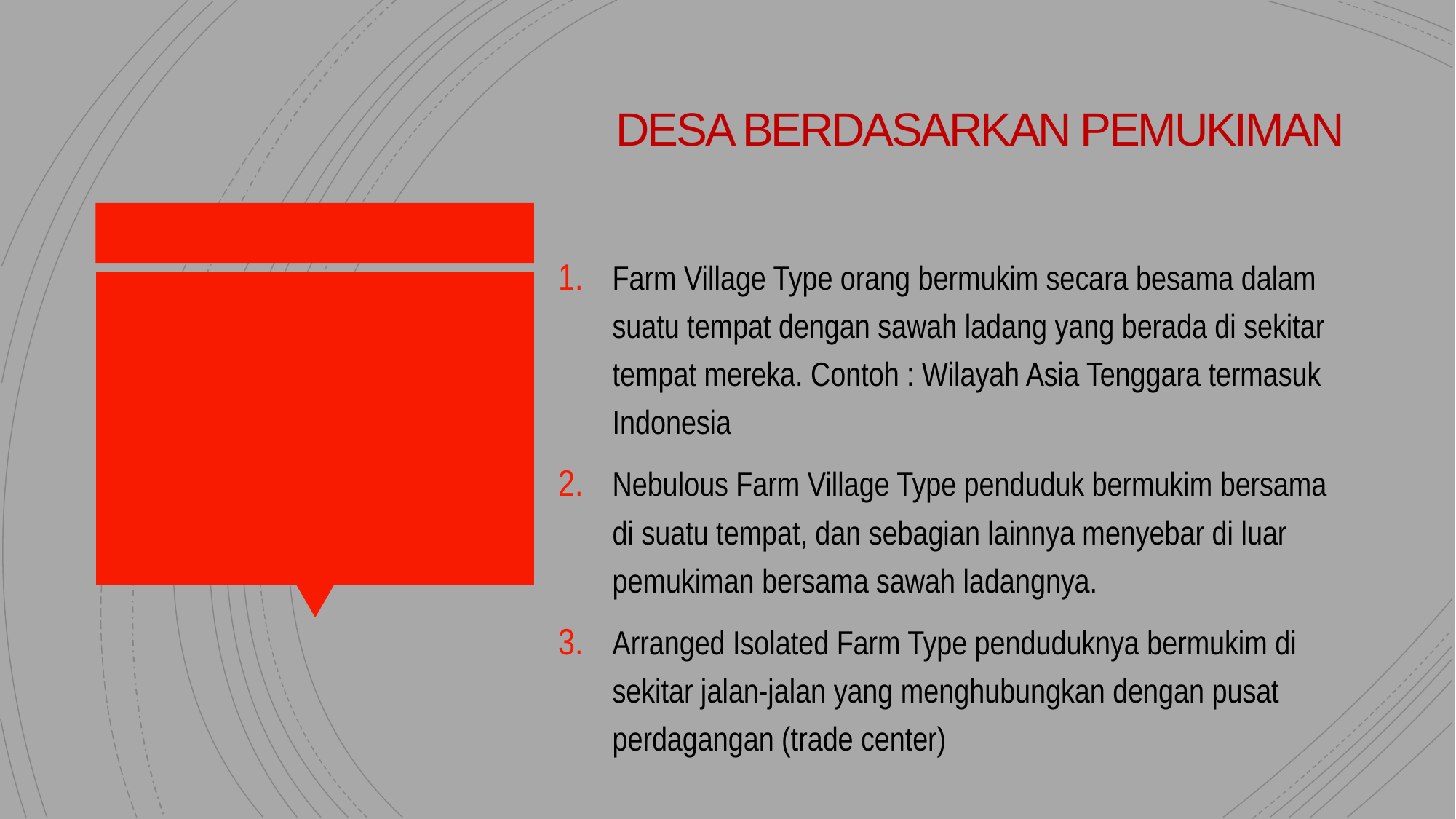

# DESA BERDASARKAN PEMUKIMAN
Farm Village Type orang bermukim secara besama dalam suatu tempat dengan sawah ladang yang berada di sekitar tempat mereka. Contoh : Wilayah Asia Tenggara termasuk Indonesia
Nebulous Farm Village Type penduduk bermukim bersama di suatu tempat, dan sebagian lainnya menyebar di luar pemukiman bersama sawah ladangnya.
Arranged Isolated Farm Type penduduknya bermukim di sekitar jalan-jalan yang menghubungkan dengan pusat perdagangan (trade center)